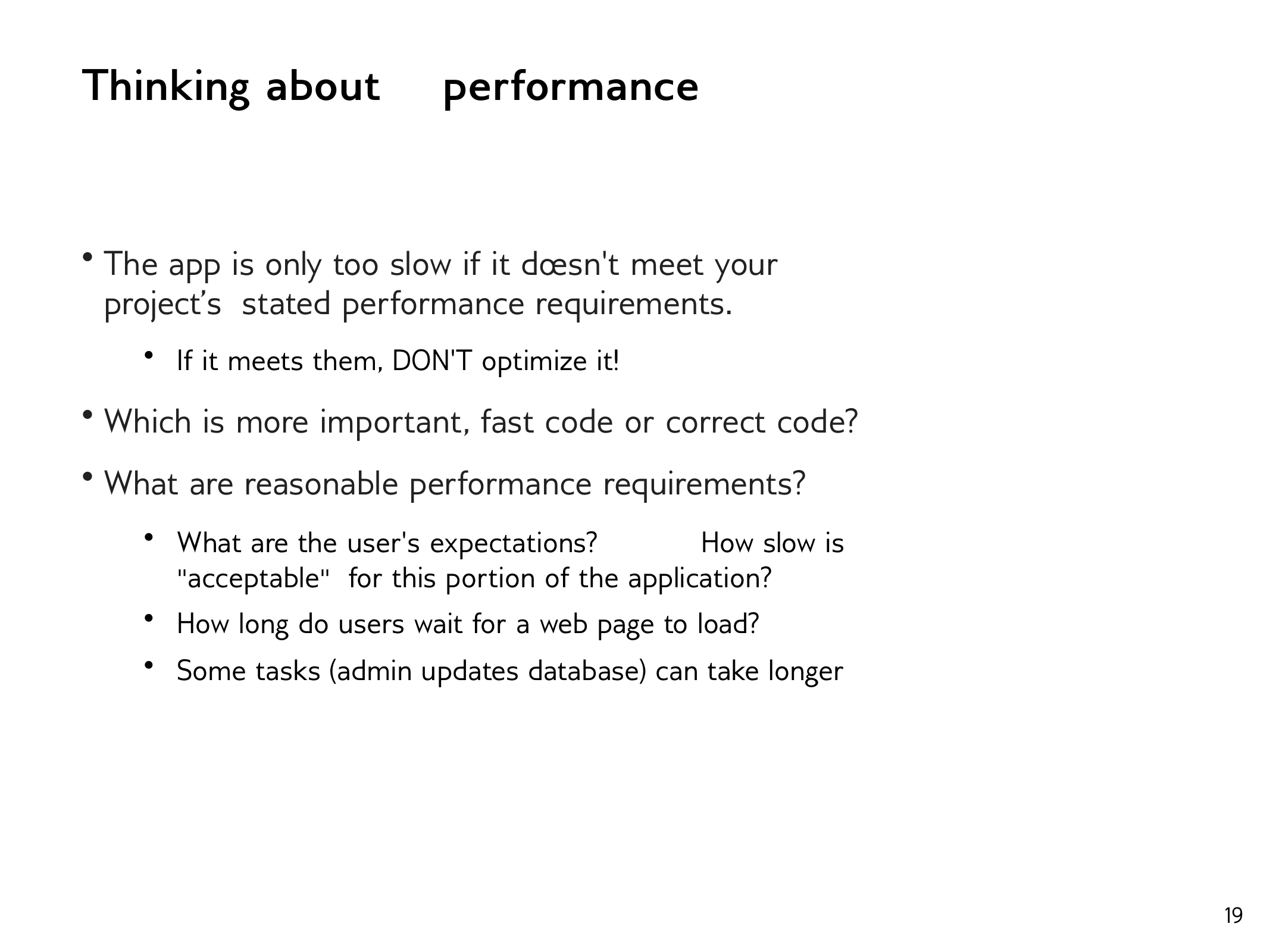

# Thinking about	performance
The app is only too slow if it doesn't meet your project’s  stated performance requirements.
If it meets them, DON'T optimize it!
Which is more important, fast code or correct code?
What are reasonable performance requirements?
What are the user's expectations?	How slow is "acceptable"  for this portion of the application?
How long do users wait for a web page to load?
Some tasks (admin updates database) can take longer
19